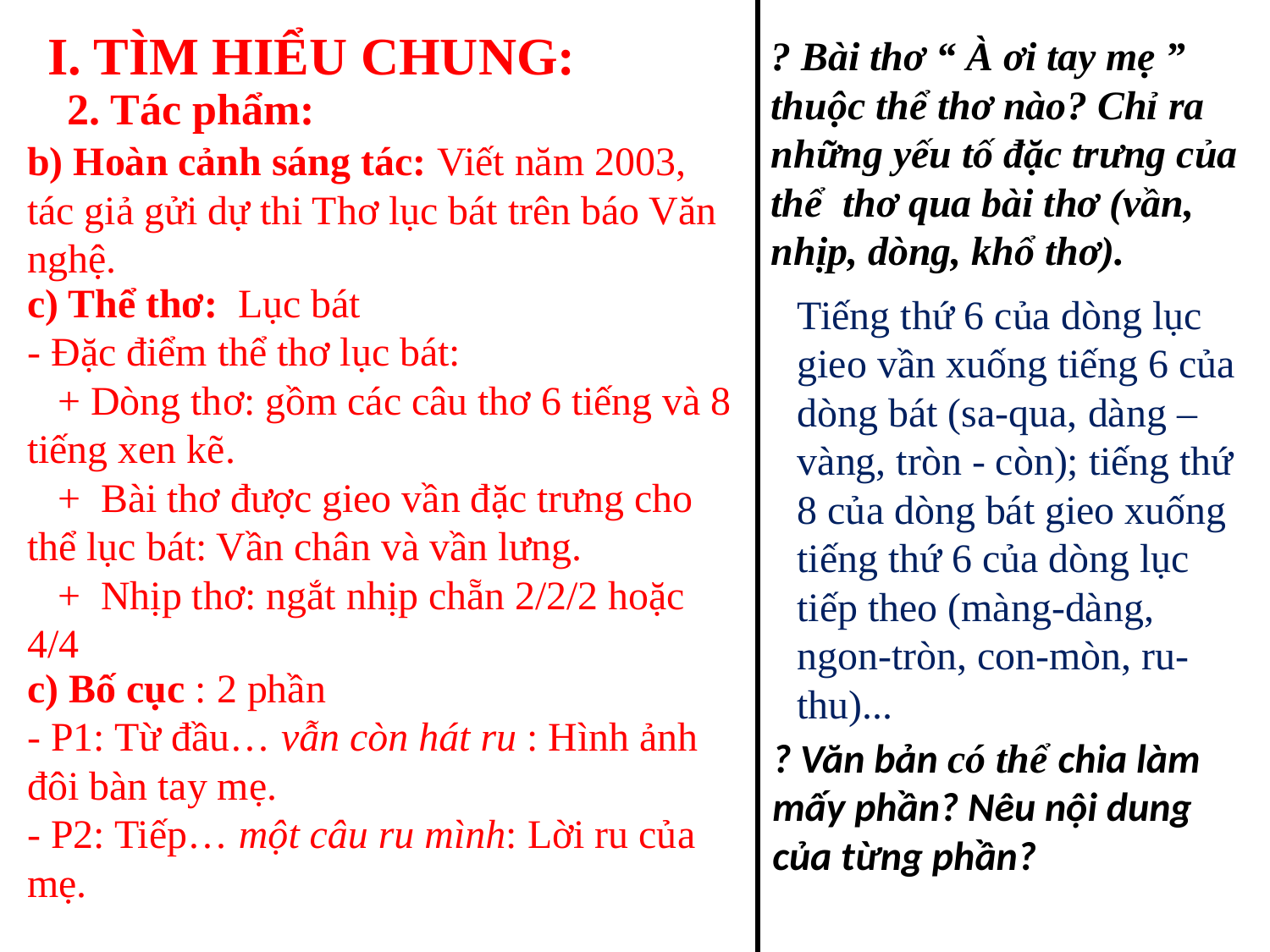

I. TÌM HIỂU CHUNG:
? Bài thơ “ À ơi tay mẹ ” thuộc thể thơ nào? Chỉ ra những yếu tố đặc trưng của thể  thơ qua bài thơ (vần, nhịp, dòng, khổ thơ).
2. Tác phẩm:
b) Hoàn cảnh sáng tác: Viết năm 2003, tác giả gửi dự thi Thơ lục bát trên báo Văn nghệ.
c) Thể thơ:  Lục bát
- Đặc điểm thể thơ lục bát:
   + Dòng thơ: gồm các câu thơ 6 tiếng và 8 tiếng xen kẽ.
   +  Bài thơ được gieo vần đặc trưng cho thể lục bát: Vần chân và vần lưng.
   +  Nhịp thơ: ngắt nhịp chẵn 2/2/2 hoặc 4/4
Tiếng thứ 6 của dòng lục gieo vần xuống tiếng 6 của dòng bát (sa-qua, dàng – vàng, tròn - còn); tiếng thứ 8 của dòng bát gieo xuống tiếng thứ 6 của dòng lục tiếp theo (màng-dàng, ngon-tròn, con-mòn, ru-thu)...
c) Bố cục : 2 phần
- P1: Từ đầu… vẫn còn hát ru : Hình ảnh đôi bàn tay mẹ.
- P2: Tiếp… một câu ru mình: Lời ru của mẹ.
? Văn bản có thể chia làm mấy phần? Nêu nội dung của từng phần?